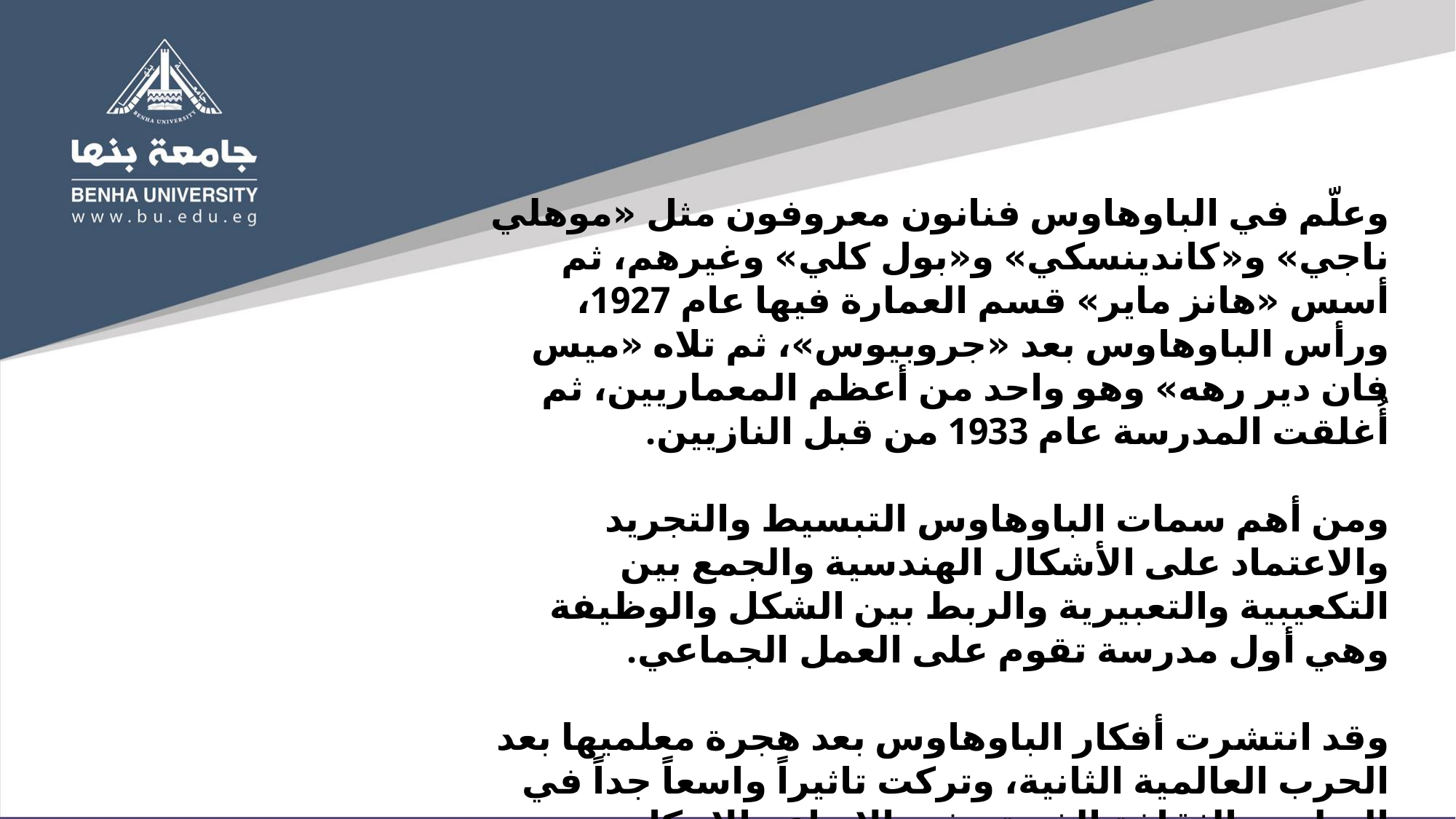

وعلّم في الباوهاوس فنانون معروفون مثل «موهلي ناجي» و«كاندينسكي» و«بول كلي» وغيرهم، ثم أسس «هانز ماير» قسم العمارة فيها عام 1927، ورأس الباوهاوس بعد «جروبيوس»، ثم تلاه «ميس فان دير رهه» وهو واحد من أعظم المعماريين، ثم أُغلقت المدرسة عام 1933 من قبل النازيين.
ومن أهم سمات الباوهاوس التبسيط والتجريد والاعتماد على الأشكال الهندسية والجمع بين التكعيبية والتعبيرية والربط بين الشكل والوظيفة وهي أول مدرسة تقوم على العمل الجماعي.
وقد انتشرت أفكار الباوهاوس بعد هجرة معلميها بعد الحرب العالمية الثانية، وتركت تاثيراً واسعاً جداً في التعليم والثقافة الفنية وفي الابداع والابتكار البصري، ولا يمكن اليوم تصور شكل البيئة الحديثة دون الباوهاوس، فقد انجزت لغة التصميم وحررت الشكل من تاريخيته للمائة سنة السابقة.